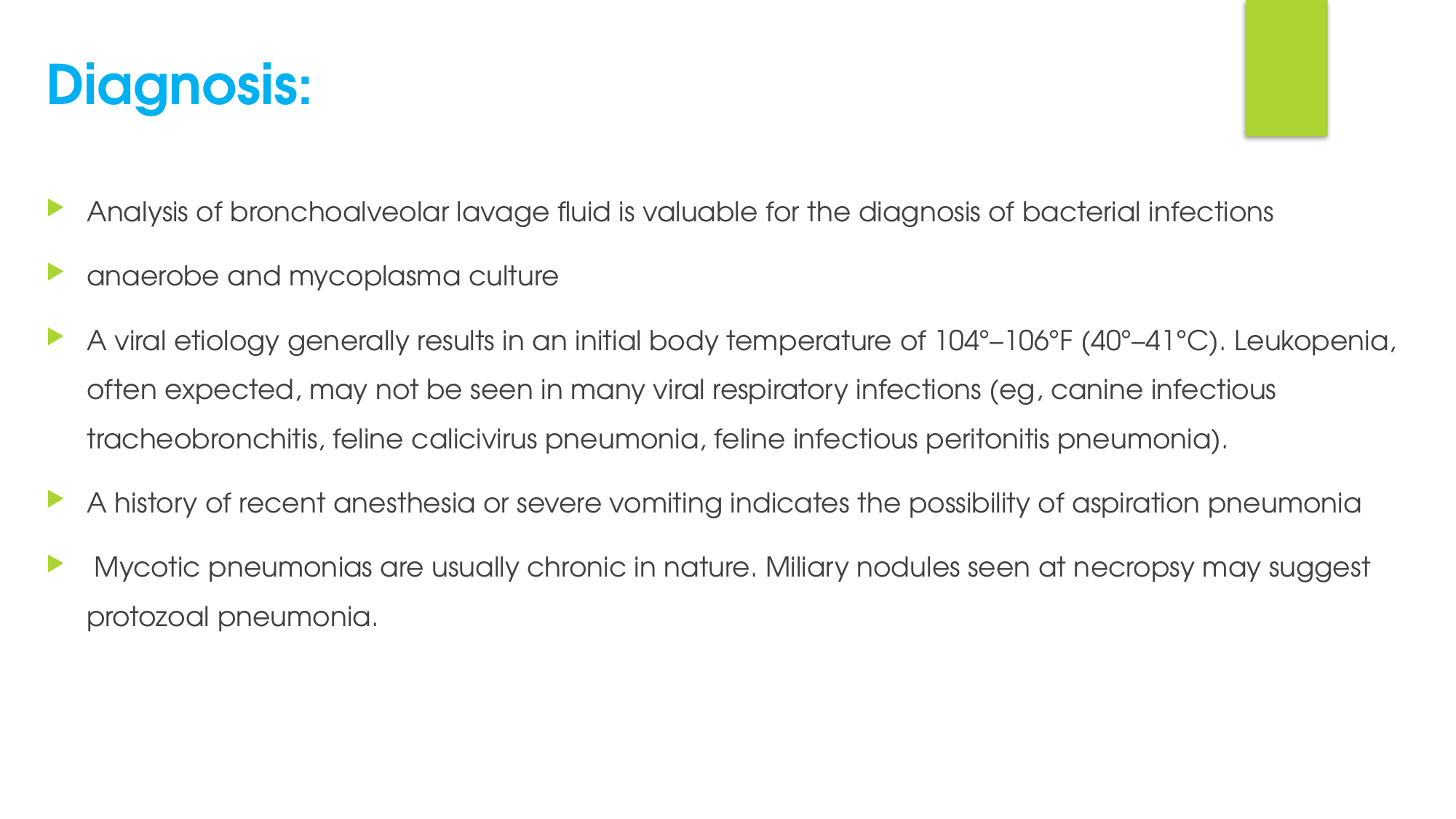

Diagnosis:
Analysis of bronchoalveolar lavage fluid is valuable for the diagnosis of bacterial infections
anaerobe and mycoplasma culture
A viral etiology generally results in an initial body temperature of 104°–106°F (40°–41°C). Leukopenia, often expected, may not be seen in many viral respiratory infections (eg, canine infectious tracheobronchitis, feline calicivirus pneumonia, feline infectious peritonitis pneumonia).
A history of recent anesthesia or severe vomiting indicates the possibility of aspiration pneumonia
 Mycotic pneumonias are usually chronic in nature. Miliary nodules seen at necropsy may suggest protozoal pneumonia.